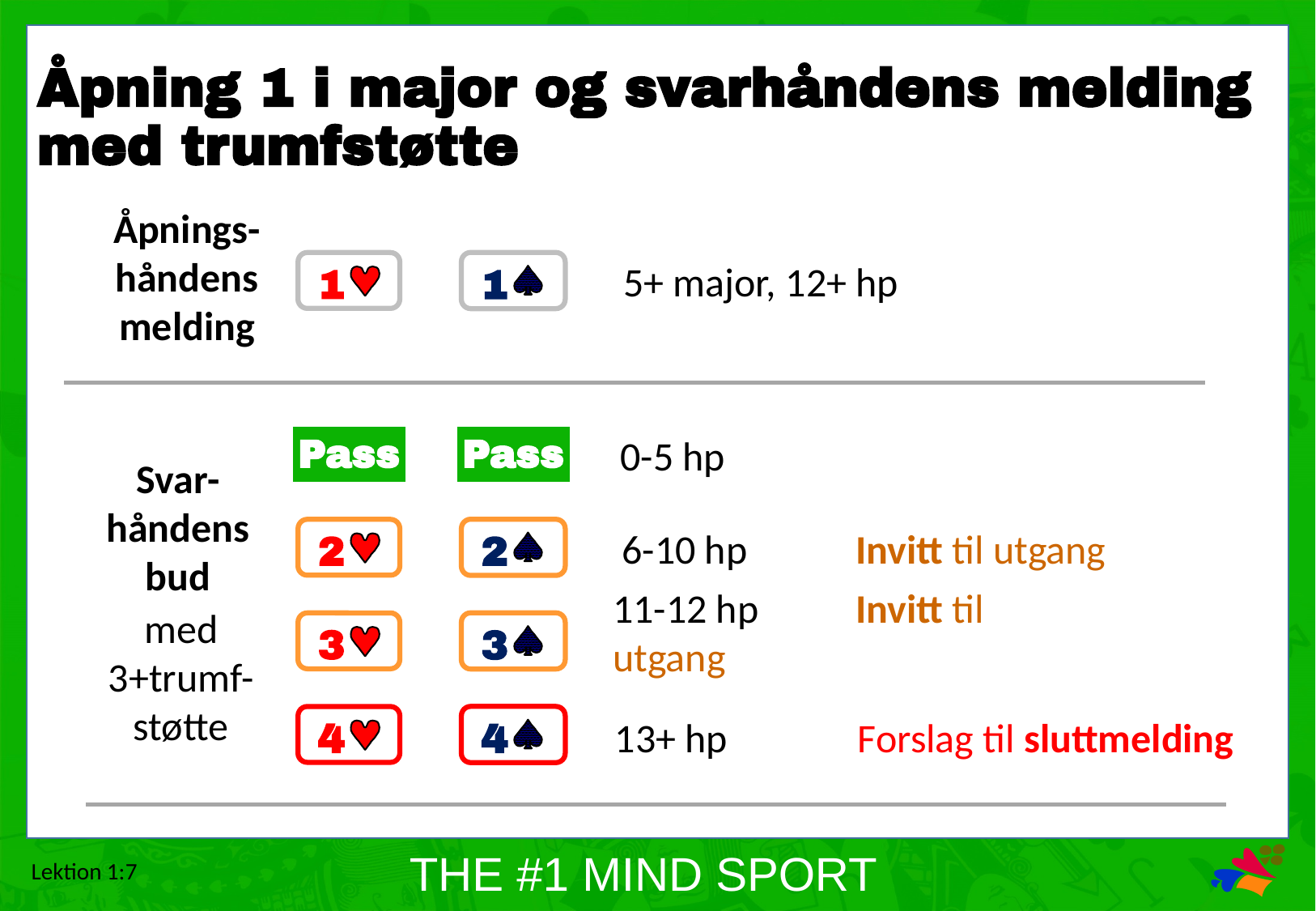

# Åpning 1 i major og svarhåndens melding med trumfstøtte
Åpnings-
håndens
melding
1

1

5+ major, 12+ hp
Pass
Pass
0-5 hp
Svar-
håndens
bud
med
3+trumf- støtte
2

2

 6-10 hp 	Invitt til utgang
11-12 hp 	Invitt til utgang
3

3

4

4

13+ hp 	Forslag til sluttmelding